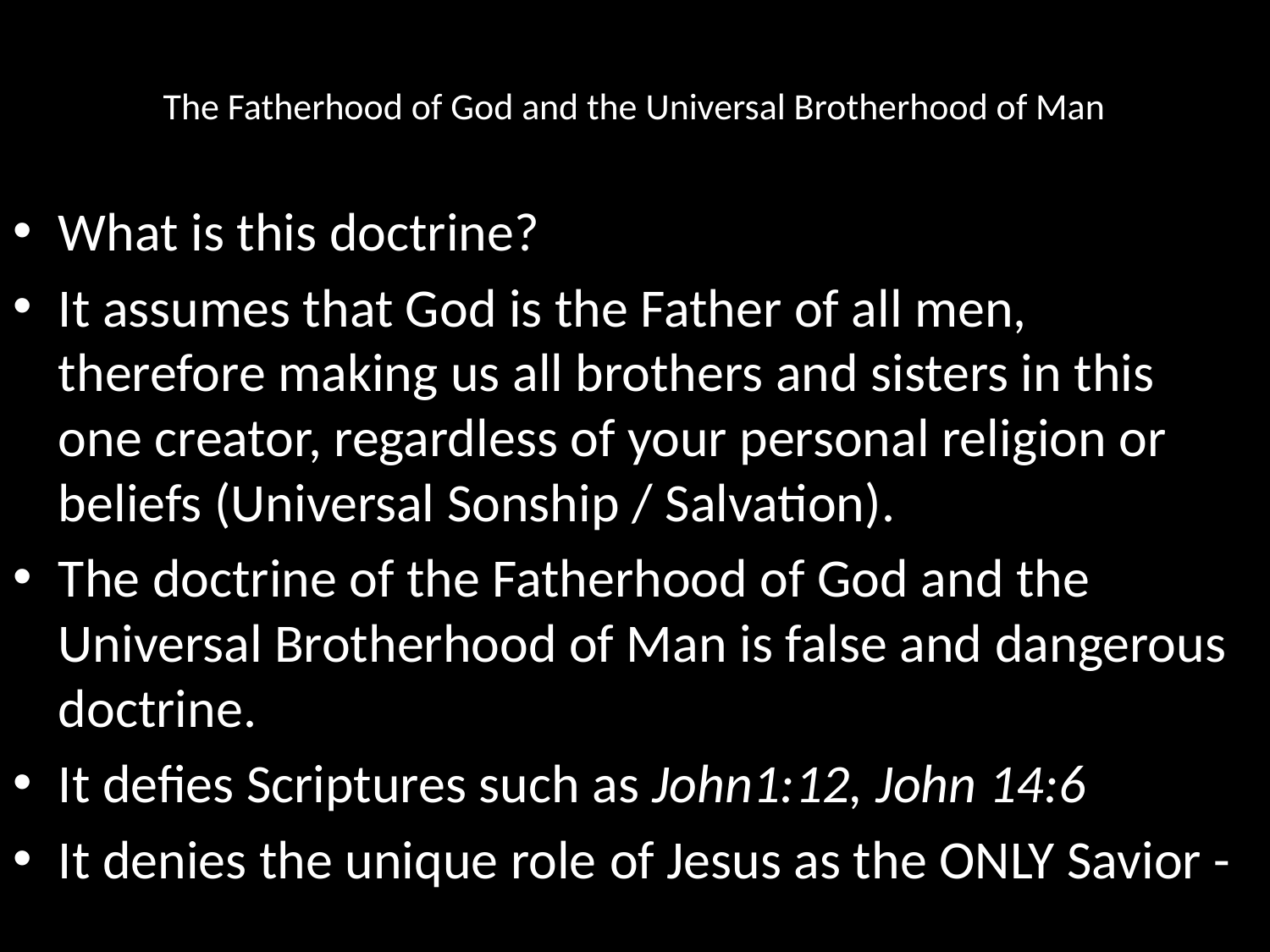

# The Fatherhood of God and the Universal Brotherhood of Man
What is this doctrine?
It assumes that God is the Father of all men, therefore making us all brothers and sisters in this one creator, regardless of your personal religion or beliefs (Universal Sonship / Salvation).
The doctrine of the Fatherhood of God and the Universal Brotherhood of Man is false and dangerous doctrine.
It defies Scriptures such as John1:12, John 14:6
It denies the unique role of Jesus as the ONLY Savior -